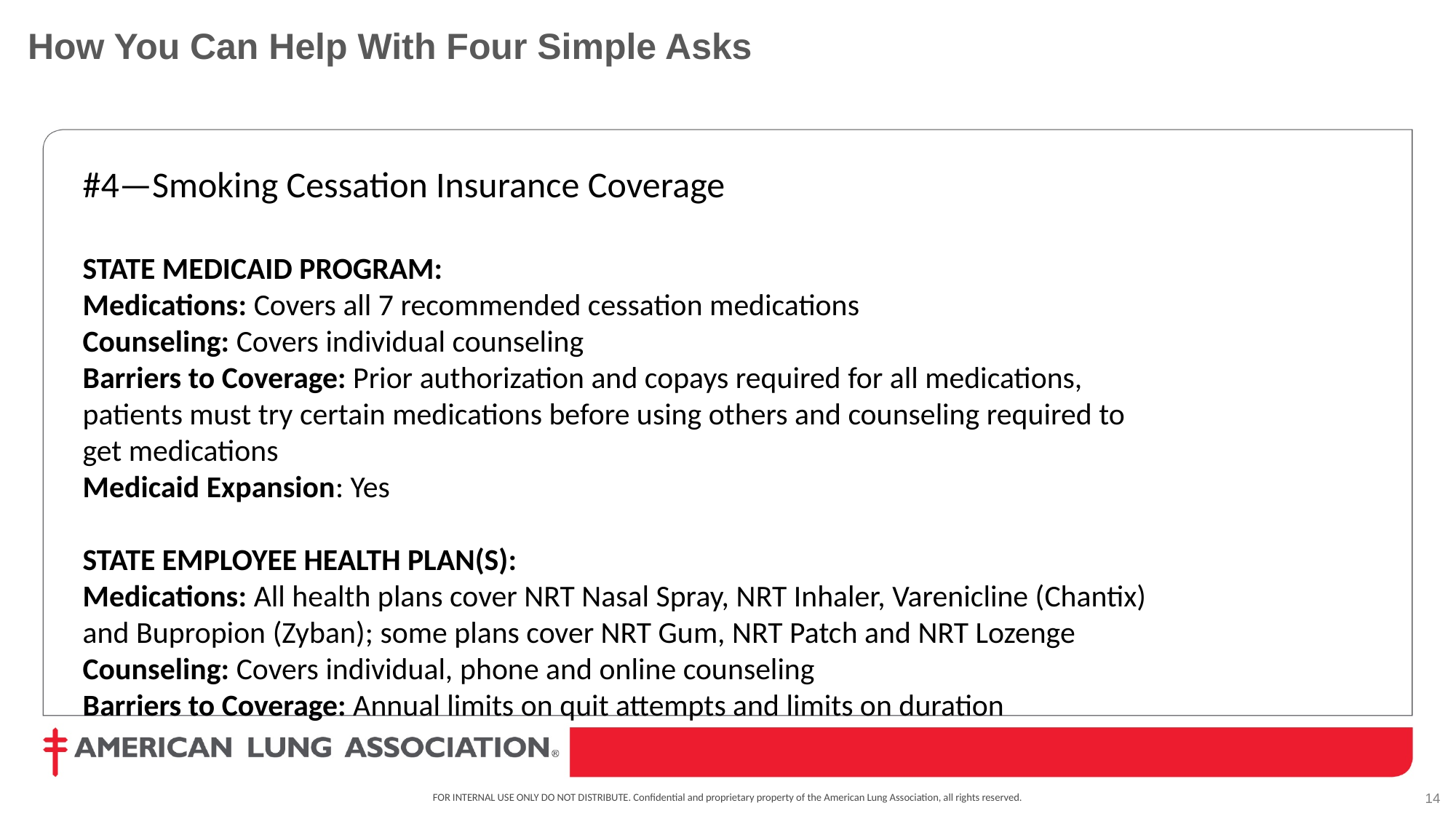

How You Can Help With Four Simple Asks
#4—Smoking Cessation Insurance Coverage

STATE MEDICAID PROGRAM:
Medications: Covers all 7 recommended cessation medications
Counseling: Covers individual counseling
Barriers to Coverage: Prior authorization and copays required for all medications, patients must try certain medications before using others and counseling required to get medications
Medicaid Expansion: Yes

STATE EMPLOYEE HEALTH PLAN(S):
Medications: All health plans cover NRT Nasal Spray, NRT Inhaler, Varenicline (Chantix) and Bupropion (Zyban); some plans cover NRT Gum, NRT Patch and NRT Lozenge
Counseling: Covers individual, phone and online counseling
Barriers to Coverage: Annual limits on quit attempts and limits on duration